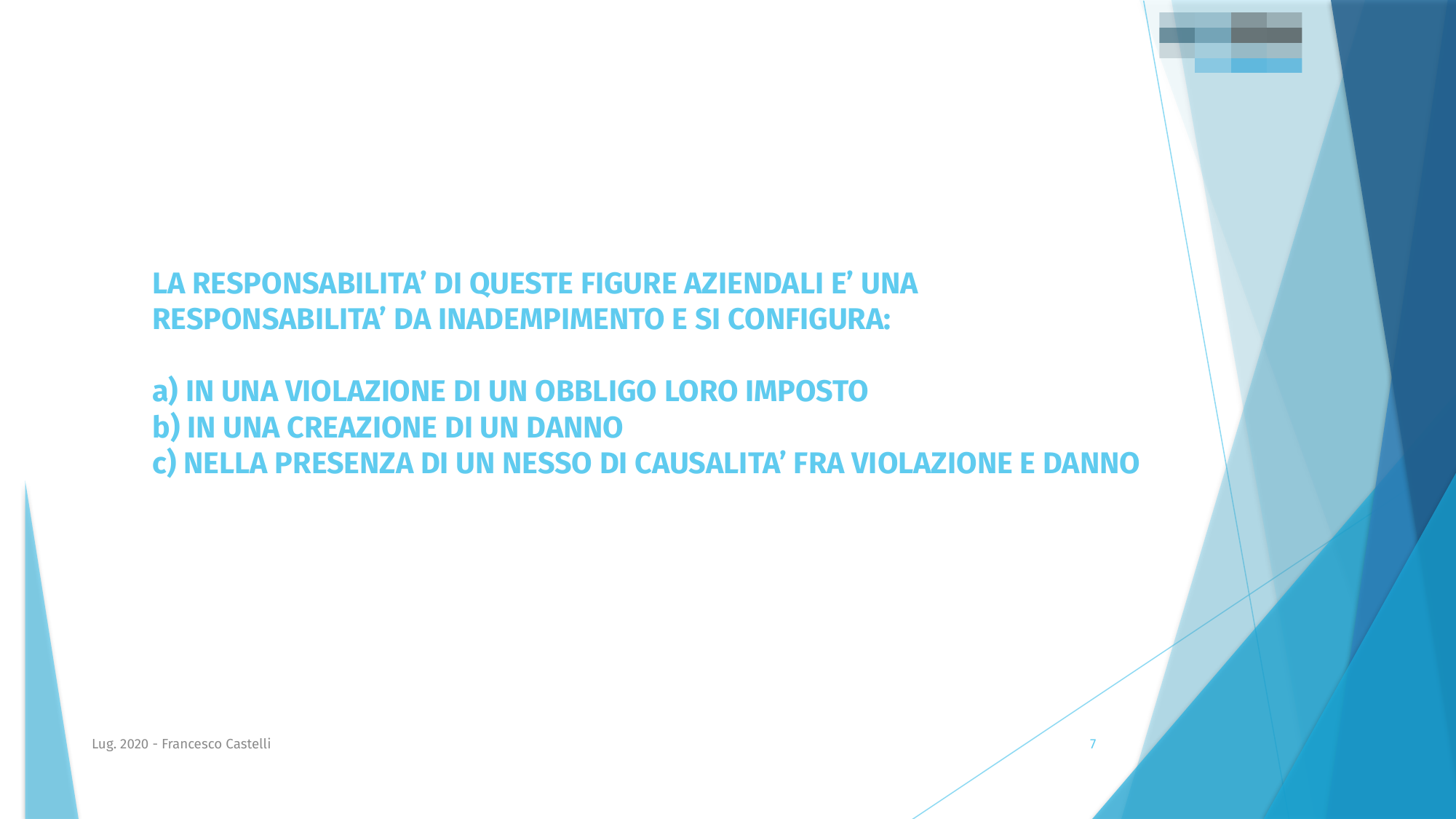

# LA RESPONSABILITA’ DI QUESTE FIGURE AZIENDALI E’ UNA RESPONSABILITA’ DA INADEMPIMENTO E SI CONFIGURA: a) IN UNA VIOLAZIONE DI UN OBBLIGO LORO IMPOSTO b) IN UNA CREAZIONE DI UN DANNO c) NELLA PRESENZA DI UN NESSO DI CAUSALITA’ FRA VIOLAZIONE E DANNO
Lug. 2020 - Francesco Castelli
7